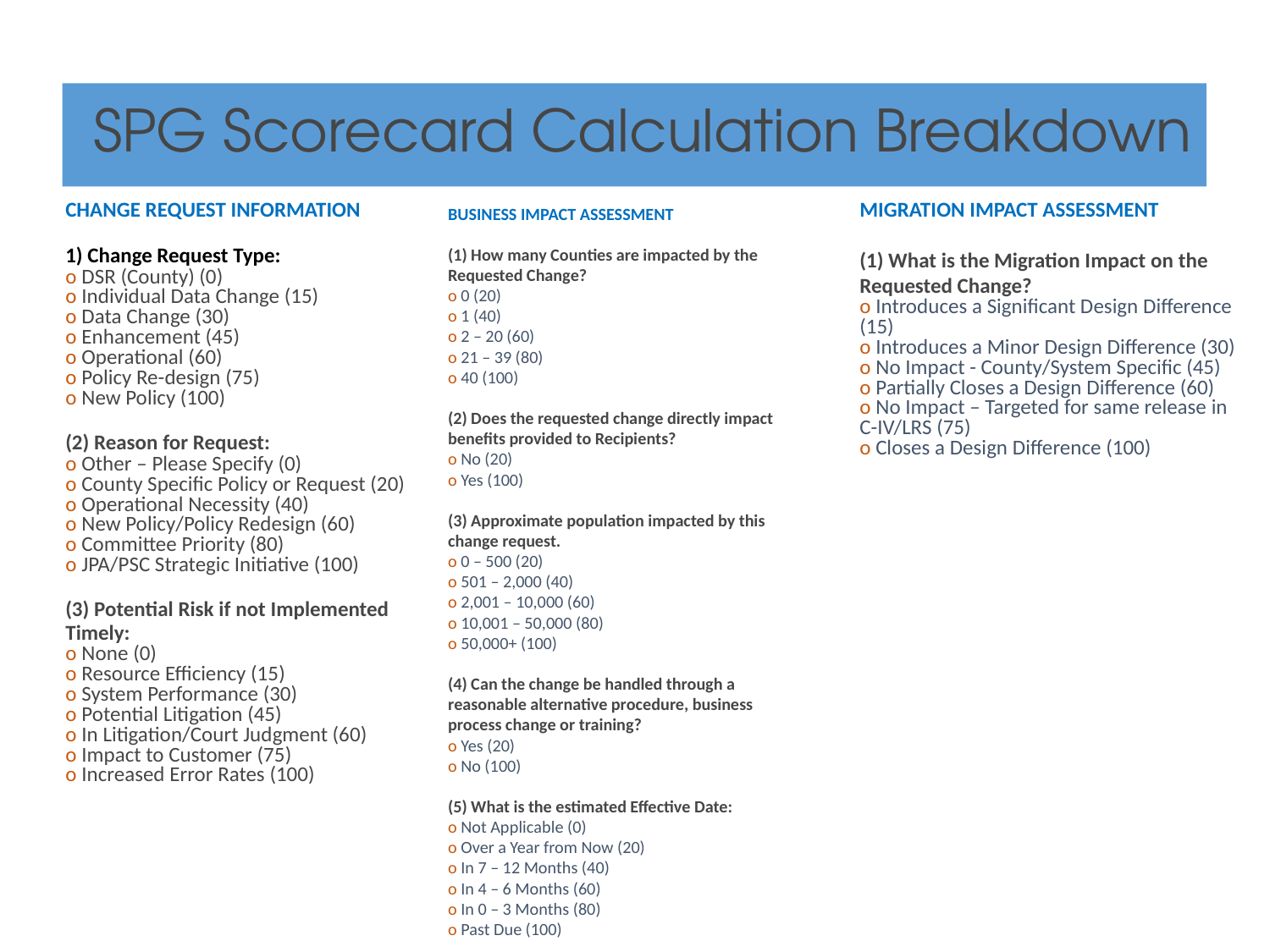

# SPG Scorecard Calculation Breakdown
CHANGE REQUEST INFORMATION

1) Change Request Type:
o DSR (County) (0)
o Individual Data Change (15)
o Data Change (30)
o Enhancement (45)
o Operational (60)
o Policy Re-design (75)
o New Policy (100)

(2) Reason for Request:
o Other – Please Specify (0)
o County Specific Policy or Request (20)
o Operational Necessity (40)
o New Policy/Policy Redesign (60)
o Committee Priority (80)
o JPA/PSC Strategic Initiative (100)

(3) Potential Risk if not Implemented Timely:
o None (0)
o Resource Efficiency (15)
o System Performance (30)
o Potential Litigation (45)
o In Litigation/Court Judgment (60)
o Impact to Customer (75)
o Increased Error Rates (100)

MIGRATION IMPACT ASSESSMENT

(1) What is the Migration Impact on the Requested Change?
o Introduces a Significant Design Difference (15)
o Introduces a Minor Design Difference (30)
o No Impact - County/System Specific (45)
o Partially Closes a Design Difference (60)
o No Impact – Targeted for same release in C-IV/LRS (75)
o Closes a Design Difference (100)

BUSINESS IMPACT ASSESSMENT

(1) How many Counties are impacted by the Requested Change?
o 0 (20)
o 1 (40)
o 2 – 20 (60)
o 21 – 39 (80)
o 40 (100)

(2) Does the requested change directly impact benefits provided to Recipients?
o No (20)
o Yes (100)

(3) Approximate population impacted by this change request.
o 0 – 500 (20)
o 501 – 2,000 (40)
o 2,001 – 10,000 (60)
o 10,001 – 50,000 (80)
o 50,000+ (100)

(4) Can the change be handled through a reasonable alternative procedure, business process change or training?
o Yes (20)
o No (100)

(5) What is the estimated Effective Date:
o Not Applicable (0)
o Over a Year from Now (20)
o In 7 – 12 Months (40)
o In 4 – 6 Months (60)
o In 0 – 3 Months (80)
o Past Due (100)